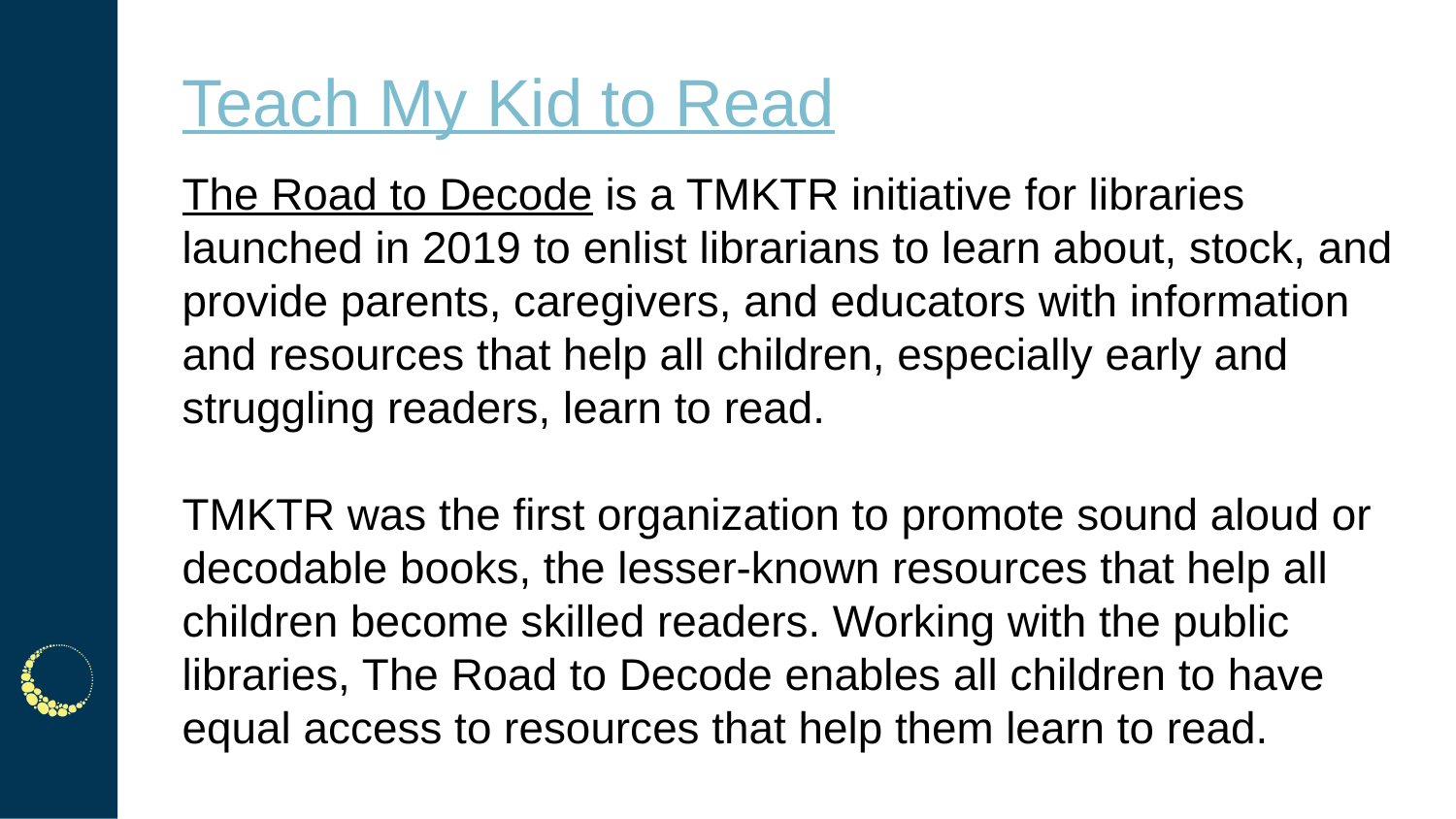

# Teach My Kid to Read
The Road to Decode is a TMKTR initiative for libraries launched in 2019 to enlist librarians to learn about, stock, and provide parents, caregivers, and educators with information and resources that help all children, especially early and struggling readers, learn to read.

TMKTR was the first organization to promote sound aloud or decodable books, the lesser-known resources that help all children become skilled readers. Working with the public libraries, The Road to Decode enables all children to have equal access to resources that help them learn to read.